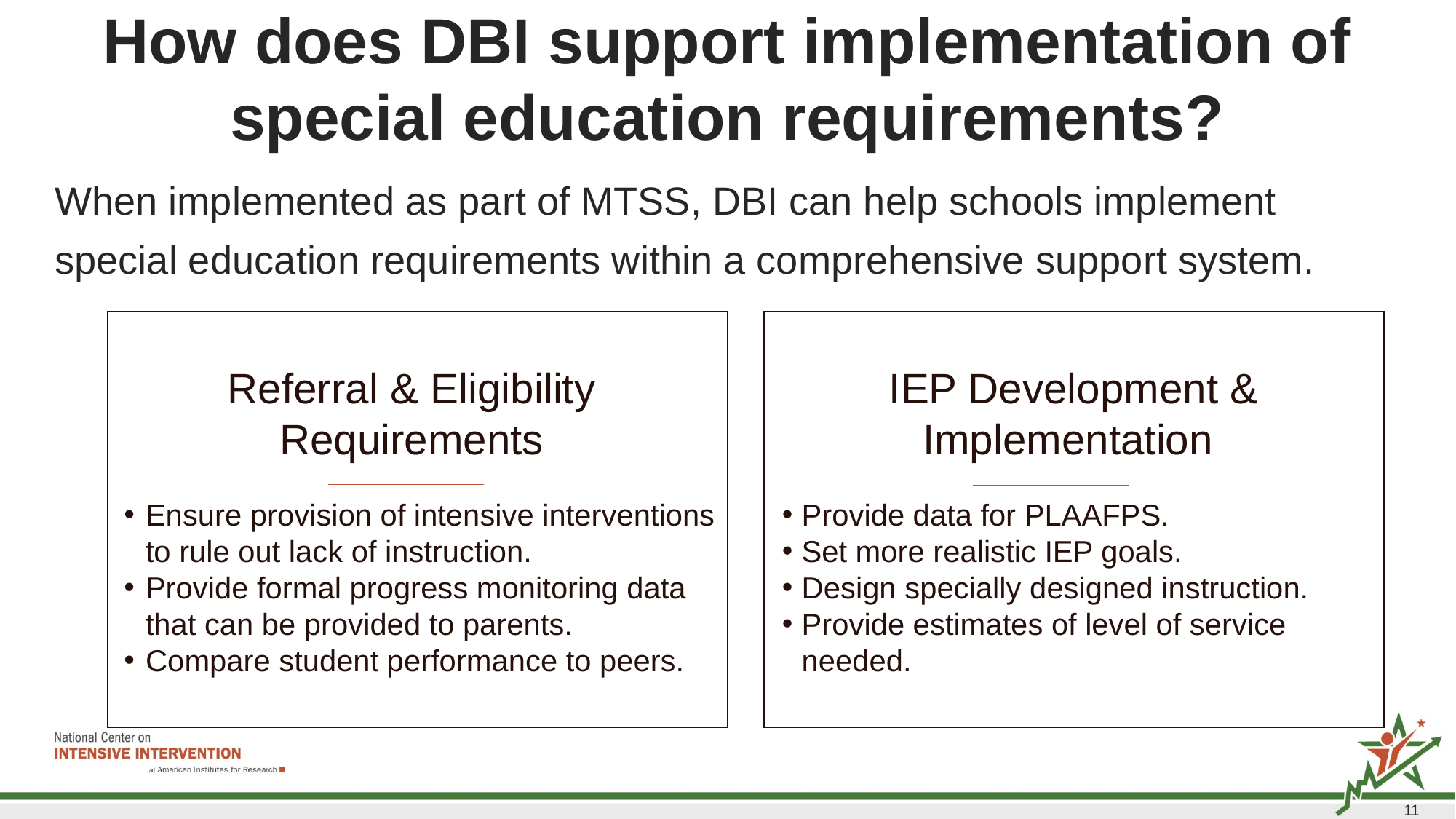

# How does DBI support implementation of special education requirements?
When implemented as part of MTSS, DBI can help schools implement special education requirements within a comprehensive support system.

Referral & Eligibility  Requirements

Ensure provision of intensive interventions to rule out lack of instruction.
Provide formal progress monitoring data that can be provided to parents.
Compare student performance to peers.

IEP Development & Implementation

Provide data for PLAAFPS.
Set more realistic IEP goals.
Design specially designed instruction.
Provide estimates of level of service needed.
11